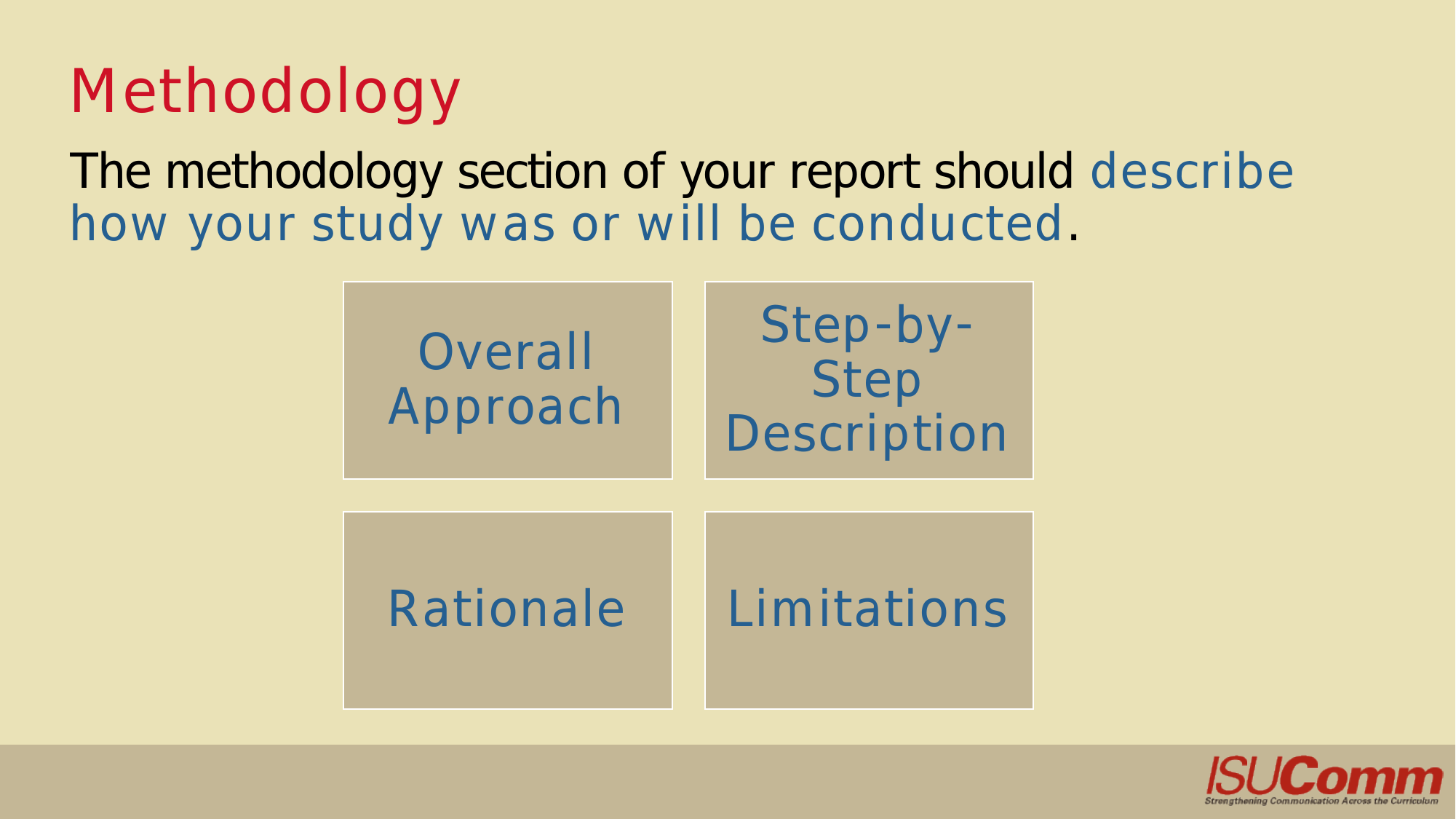

# Methodology
The methodology section of your report should describe how your study was or will be conducted.
Overall Approach
Step-by-Step Description
Rationale
Limitations